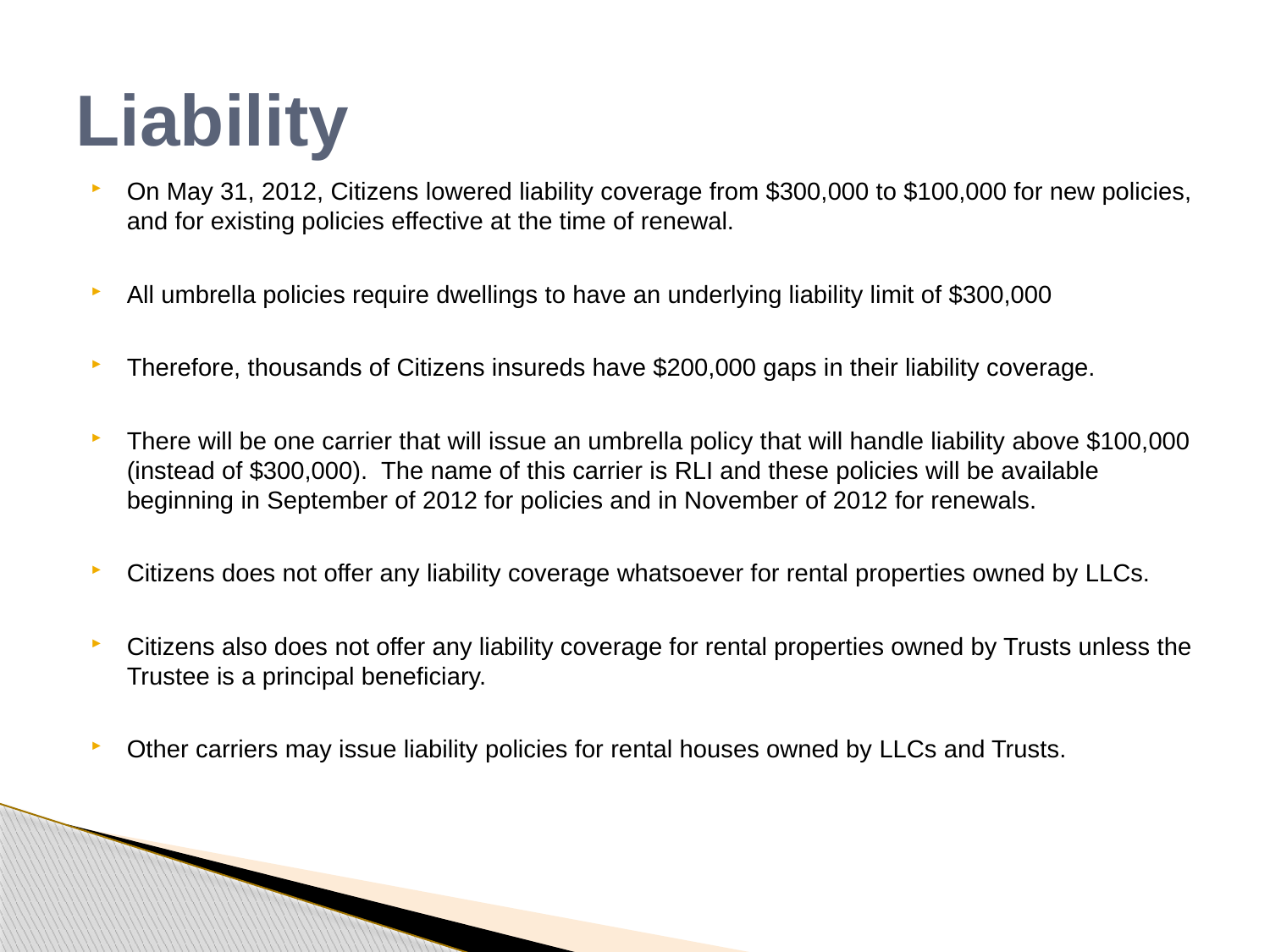

# Liability
On May 31, 2012, Citizens lowered liability coverage from $300,000 to $100,000 for new policies, and for existing policies effective at the time of renewal.

All umbrella policies require dwellings to have an underlying liability limit of $300,000

Therefore, thousands of Citizens insureds have $200,000 gaps in their liability coverage.

There will be one carrier that will issue an umbrella policy that will handle liability above $100,000 (instead of $300,000).  The name of this carrier is RLI and these policies will be available beginning in September of 2012 for policies and in November of 2012 for renewals.

Citizens does not offer any liability coverage whatsoever for rental properties owned by LLCs.

Citizens also does not offer any liability coverage for rental properties owned by Trusts unless the Trustee is a principal beneficiary.

Other carriers may issue liability policies for rental houses owned by LLCs and Trusts.